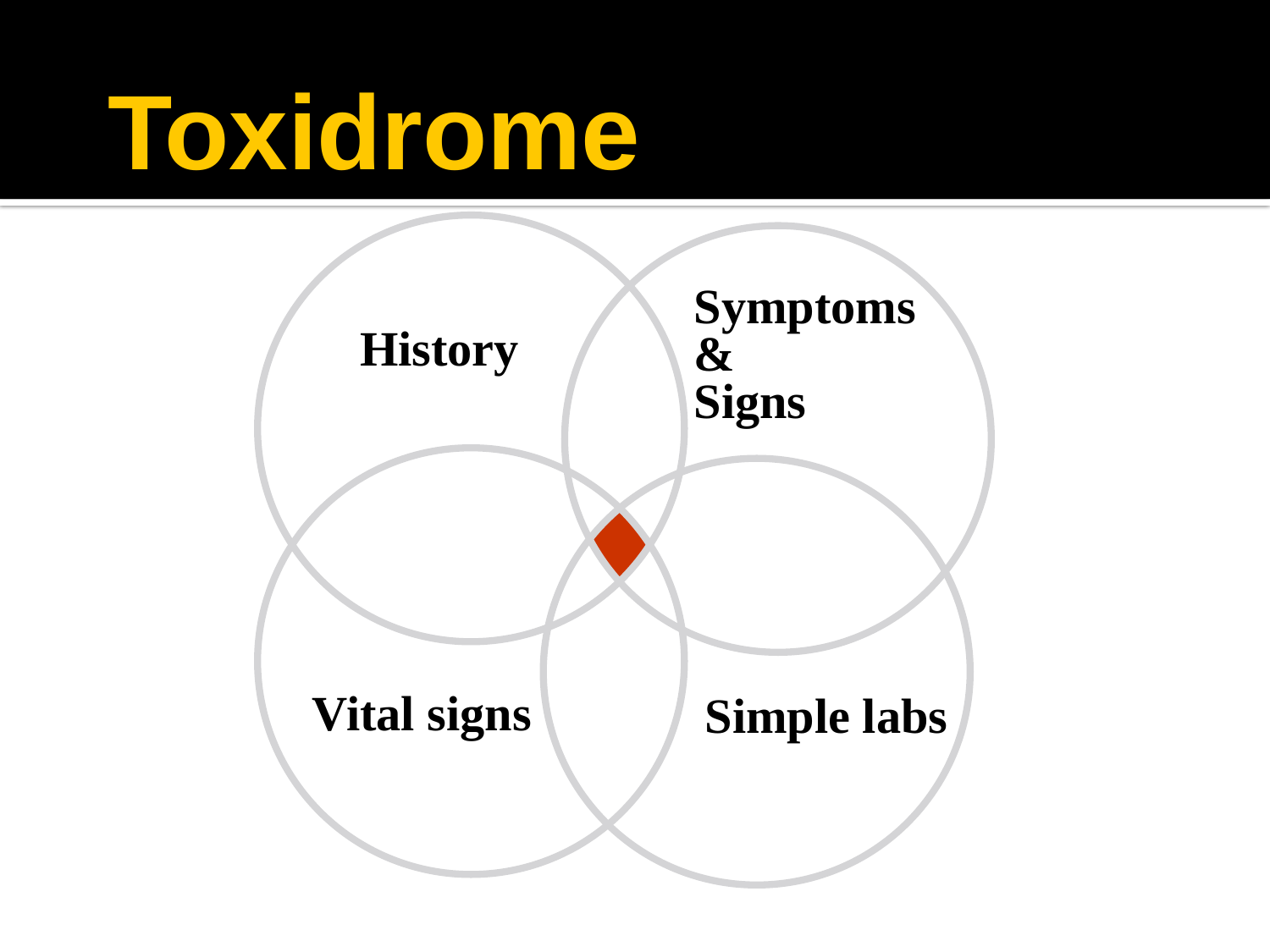

# Toxidrome

Symptoms
&
Signs
History

Vital signs
Simple labs